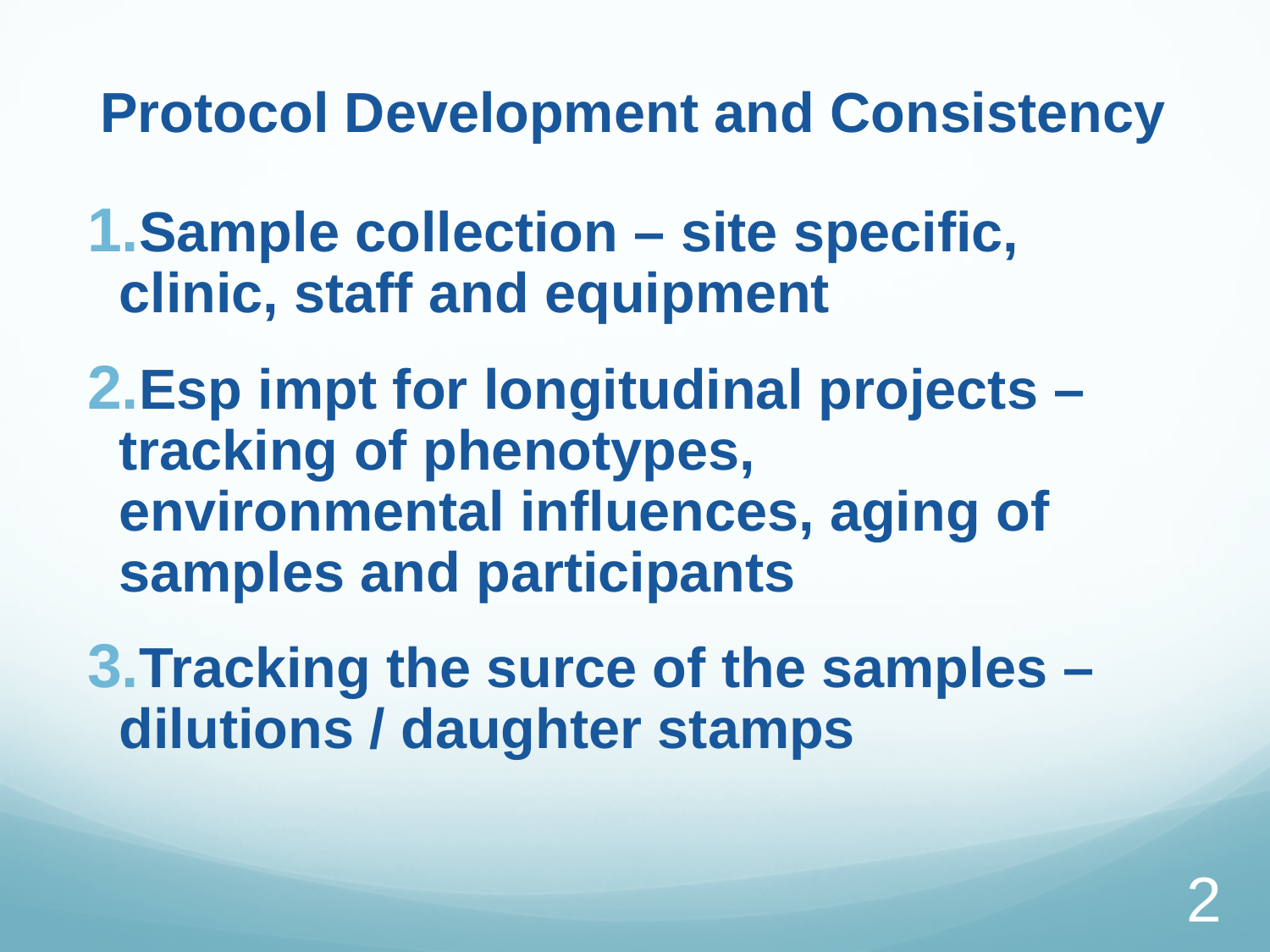

# Protocol Development and Consistency
Sample collection – site specific, clinic, staff and equipment
Esp impt for longitudinal projects – tracking of phenotypes, environmental influences, aging of samples and participants
Tracking the surce of the samples – dilutions / daughter stamps

2